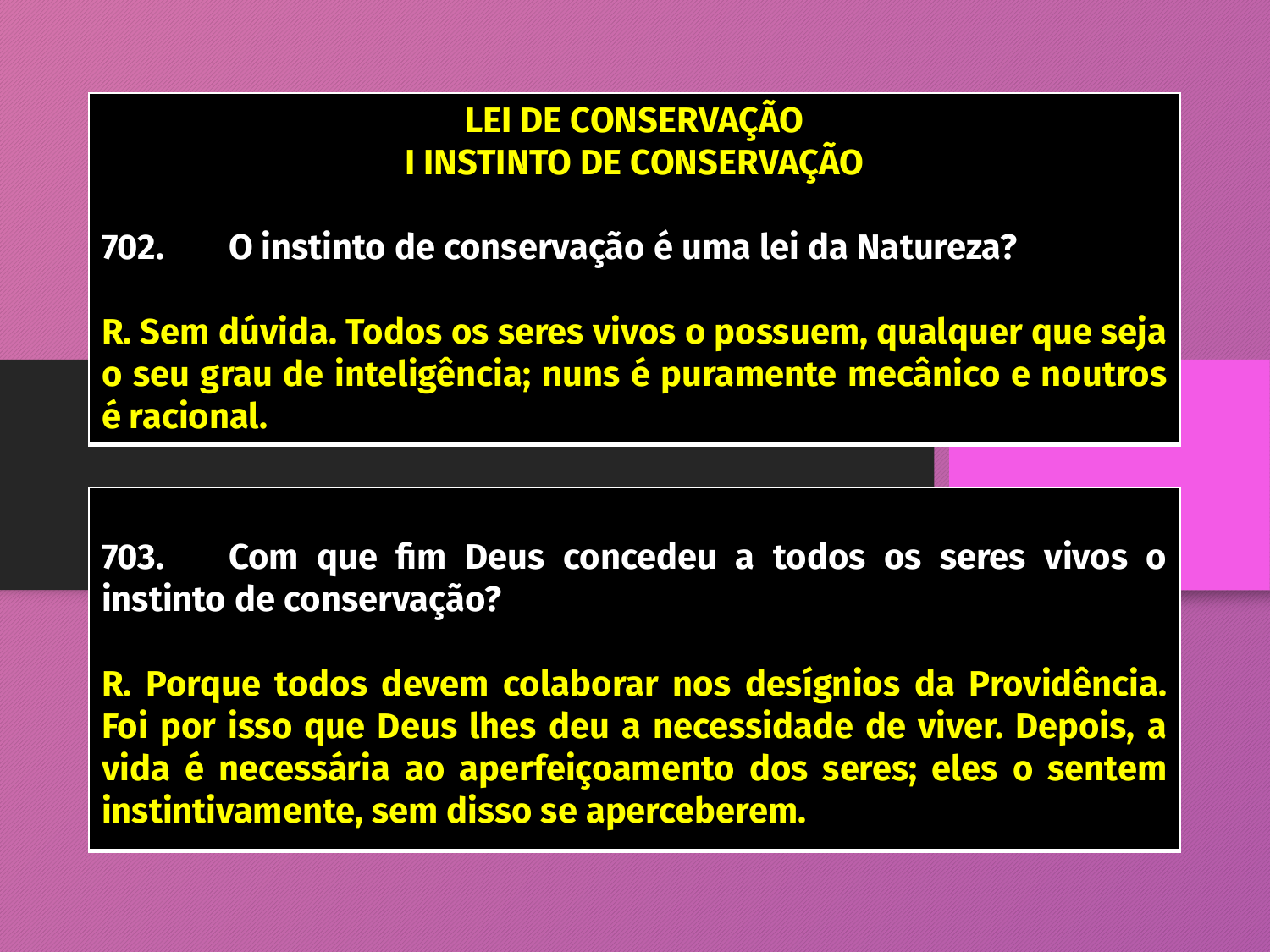

| LEI DE CONSERVAÇÃO I INSTINTO DE CONSERVAÇÃO 702. O instinto de conservação é uma lei da Natureza? R. Sem dúvida. Todos os seres vivos o possuem, qualquer que seja o seu grau de inteligência; nuns é puramente mecânico e noutros é racional. |
| --- |
| 703. Com que fim Deus concedeu a todos os seres vivos o instinto de conservação? R. Porque todos devem colaborar nos desígnios da Providência. Foi por isso que Deus lhes deu a necessidade de viver. Depois, a vida é necessária ao aperfeiçoamento dos seres; eles o sentem instintivamente, sem disso se aperceberem. |
| --- |